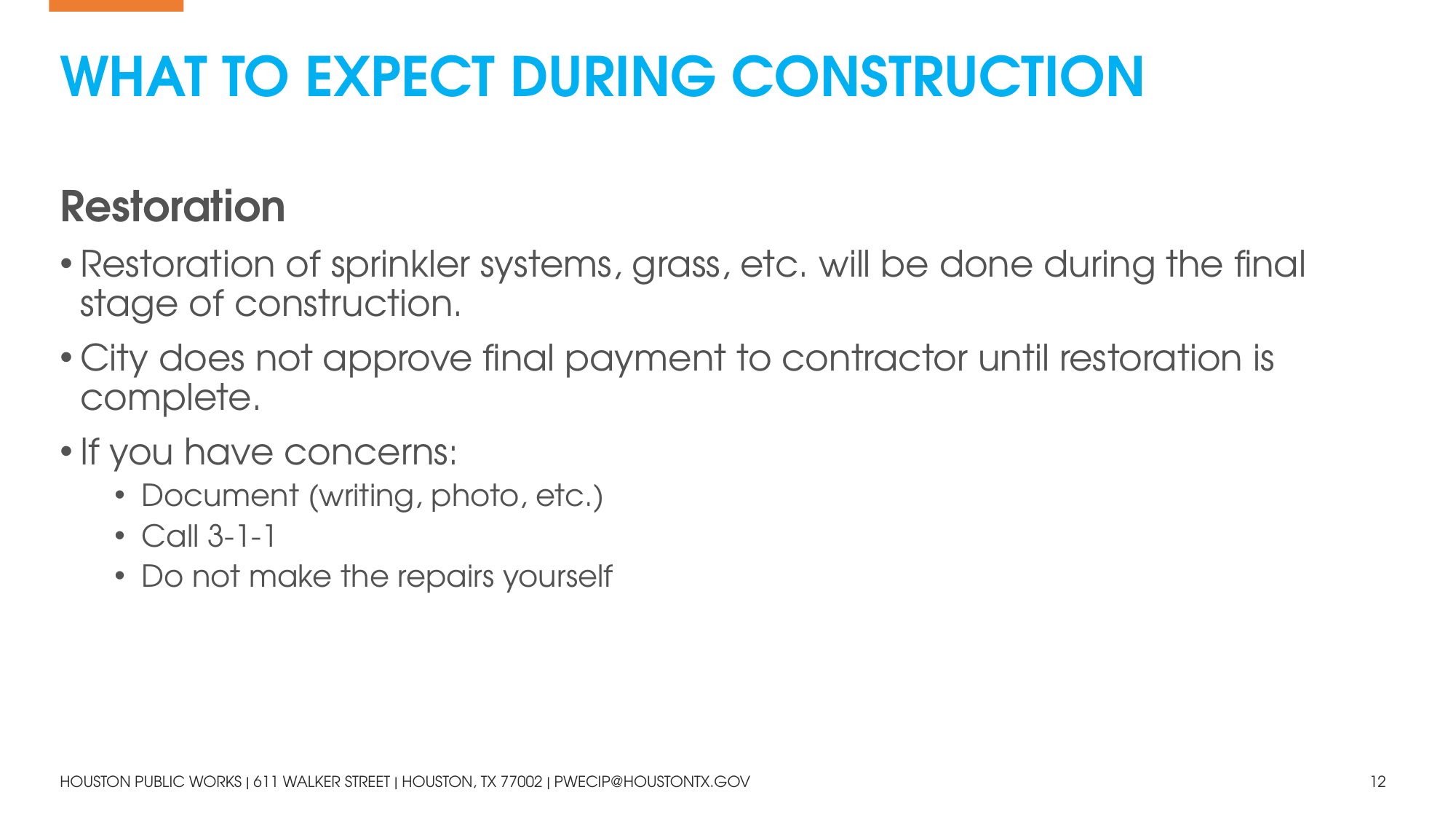

# WHAT TO EXPECT DURING CONSTRUCTION
Restoration
Restoration of sprinkler systems, grass, etc. will be done during the final stage of construction.
City does not approve final payment to contractor until restoration is complete.
If you have concerns:
Document (writing, photo, etc.)
Call 3-1-1
Do not make the repairs yourself

HOUSTON PUBLIC WORKS | 611 WALKER STREET | HOUSTON, TX 77002 | PWECIP@HOUSTONTX.GOV
12